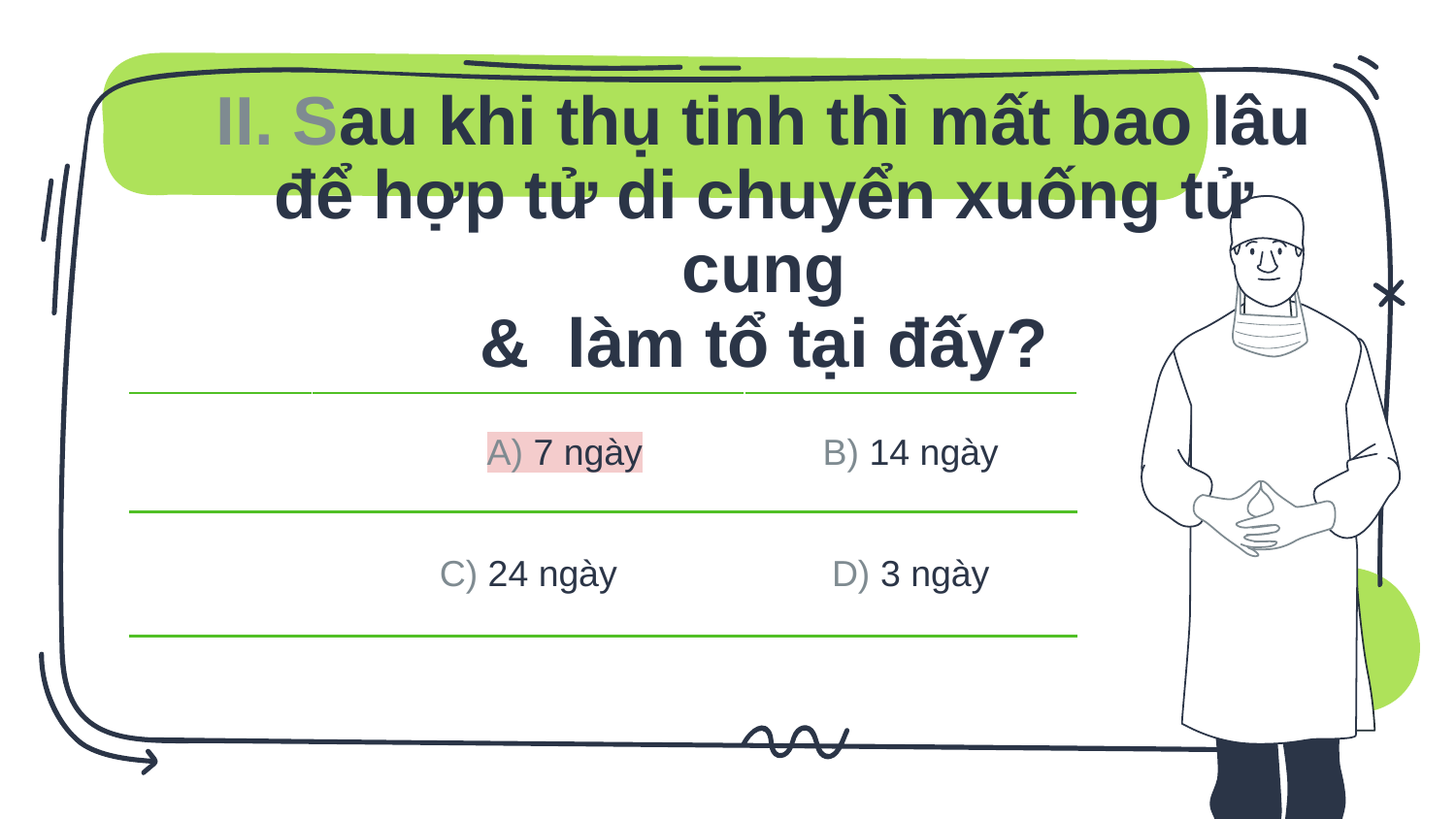

# II. Sau khi thụ tinh thì mất bao lâu để hợp tử di chuyển xuống tử cung
&  làm tổ tại đấy?

|  |  |  |
| --- | --- | --- |
|  | A) 7 ngày | B) 14 ngày |
|  | C) 24 ngày | D) 3 ngày |